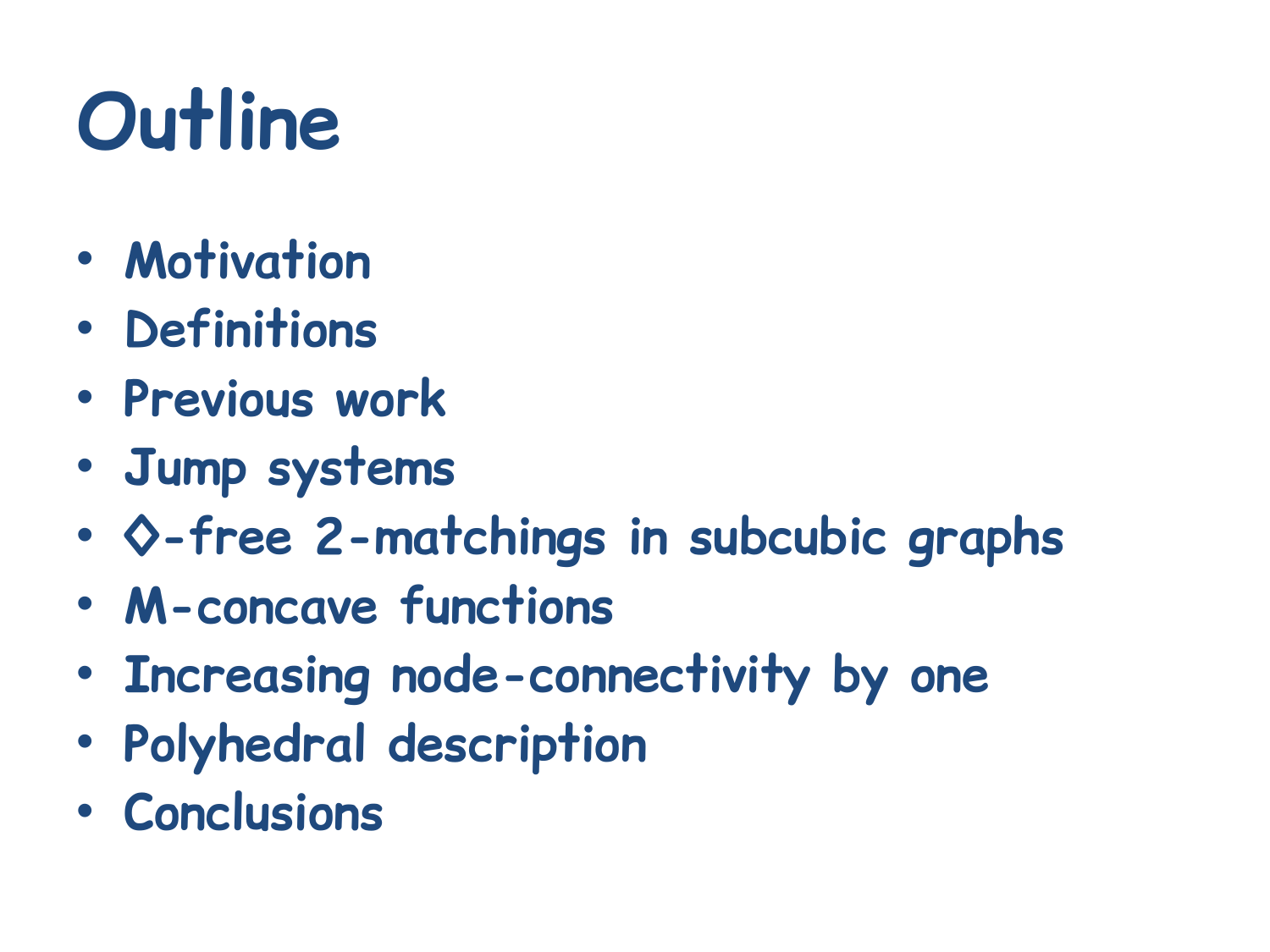

# Outline
Motivation
Definitions
Previous work
Jump systems
◊-free 2-matchings in subcubic graphs
M-concave functions
Increasing node-connectivity by one
Polyhedral description
Conclusions